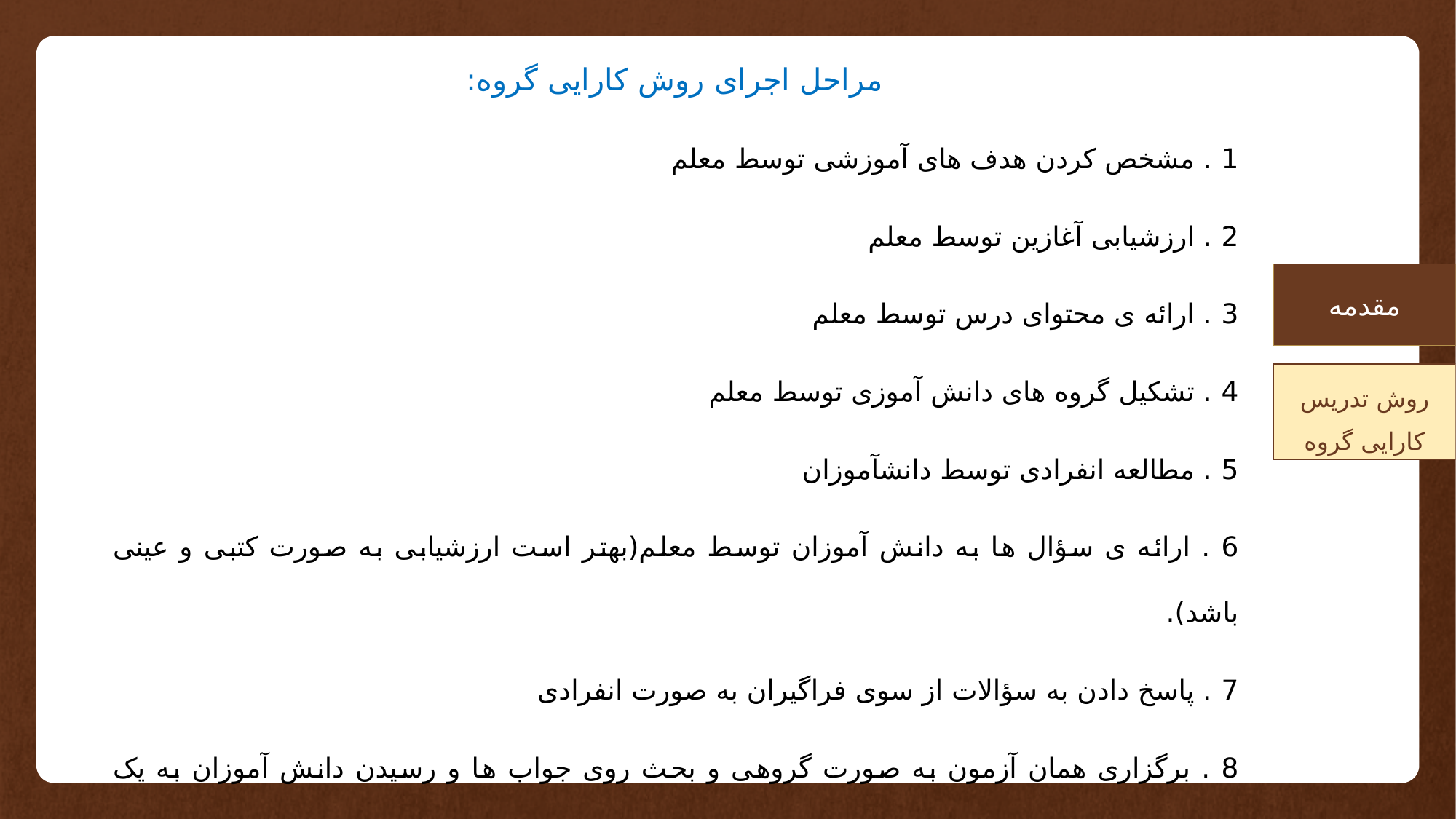

مراحل اجرای روش کارایی گروه:
1 . مشخص کردن هدف های آموزشی توسط معلم
2 . ارزشیابی آغازین توسط معلم
3 . ارائه ی محتوای درس توسط معلم
4 . تشکیل گروه های دانش آموزی توسط معلم
5 . مطالعه انفرادی توسط دانشآموزان
6 . ارائه ی سؤال ها به دانش آموزان توسط معلم(بهتر است ارزشیابی به صورت کتبی و عینی باشد).
7 . پاسخ دادن به سؤالات از سوی فراگیران به صورت انفرادی
8 . برگزاری همان آزمون به صورت گروهی و بحث روی جواب ها و رسیدن دانش آموزان به یک جواب مشترک به صورت گروهی

مقدمه
روش تدریس کارایی گروه